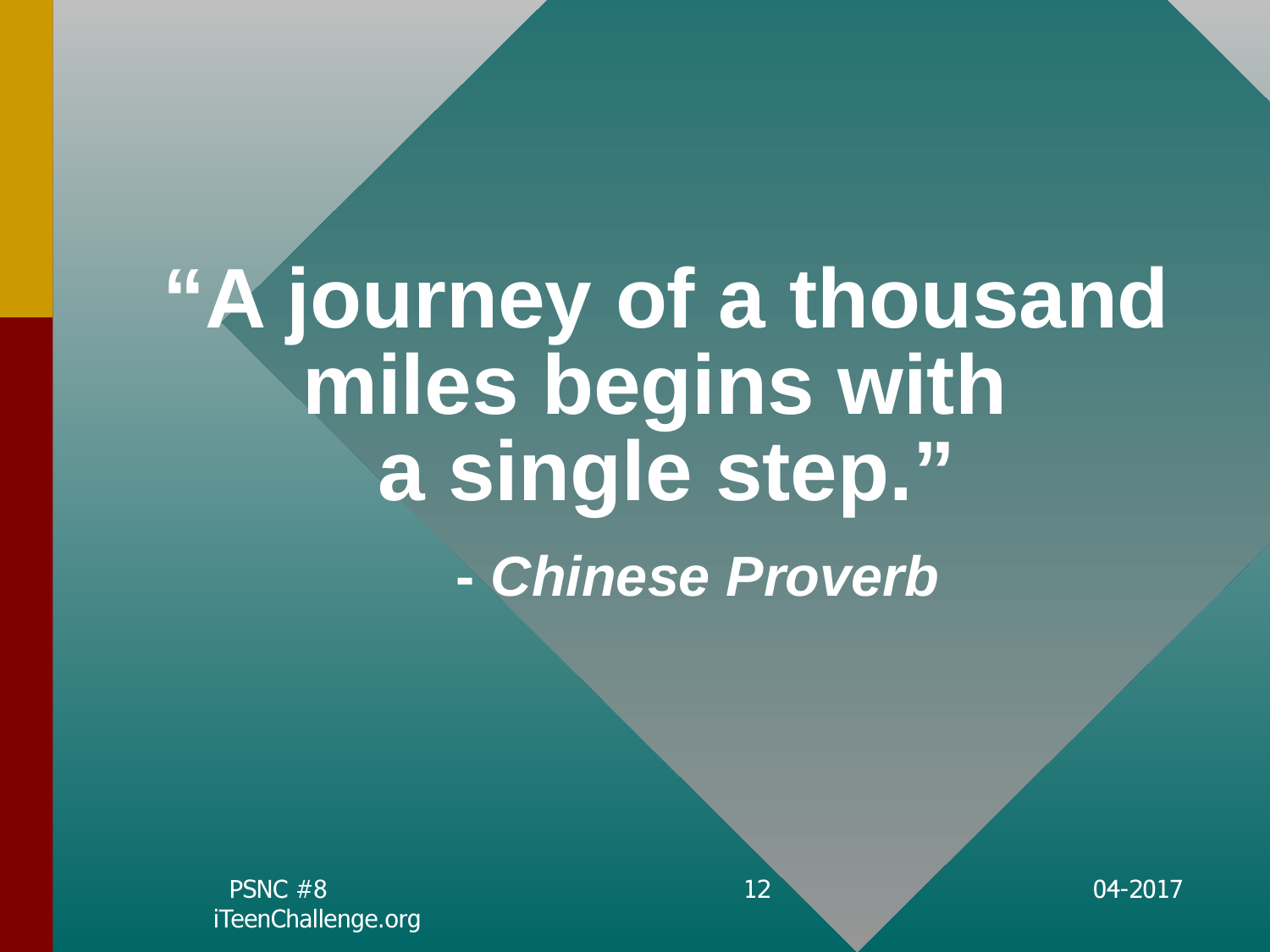

# “A journey of a thousand miles begins with a single step.”     - Chinese Proverb
PSNC #8           iTeenChallenge.org
12
04-2017